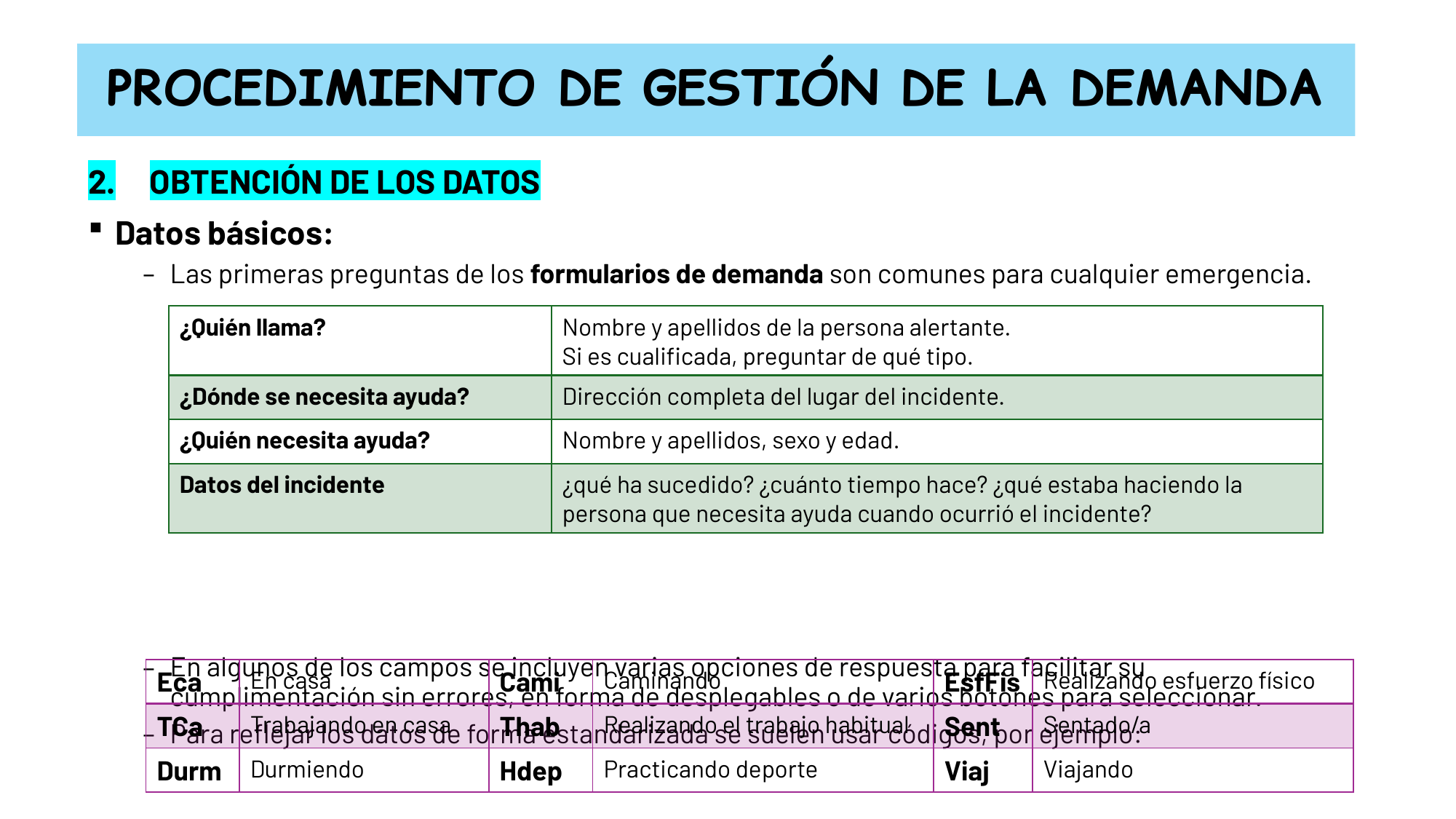

# PROCEDIMIENTO DE GESTIÓN DE LA DEMANDA
OBTENCIÓN DE LOS DATOS
Datos básicos:
Las primeras preguntas de los formularios de demanda son comunes para cualquier emergencia.

En algunos de los campos se incluyen varias opciones de respuesta para facilitar su cumplimentación sin errores, en forma de desplegables o de varios botones para seleccionar.
Para reflejar los datos de forma estandarizada se suelen usar códigos, por ejemplo:
| ¿Quién llama? | Nombre y apellidos de la persona alertante. Si es cualificada, preguntar de qué tipo. |
| --- | --- |
| ¿Dónde se necesita ayuda? | Dirección completa del lugar del incidente. |
| ¿Quién necesita ayuda? | Nombre y apellidos, sexo y edad. |
| Datos del incidente | ¿qué ha sucedido? ¿cuánto tiempo hace? ¿qué estaba haciendo la persona que necesita ayuda cuando ocurrió el incidente? |
| Eca | En casa | Cami | Caminando | EsfFis | Realizando esfuerzo físico |
| --- | --- | --- | --- | --- | --- |
| TCa | Trabajando en casa | Thab | Realizando el trabajo habitual | Sent | Sentado/a |
| Durm | Durmiendo | Hdep | Practicando deporte | Viaj | Viajando |